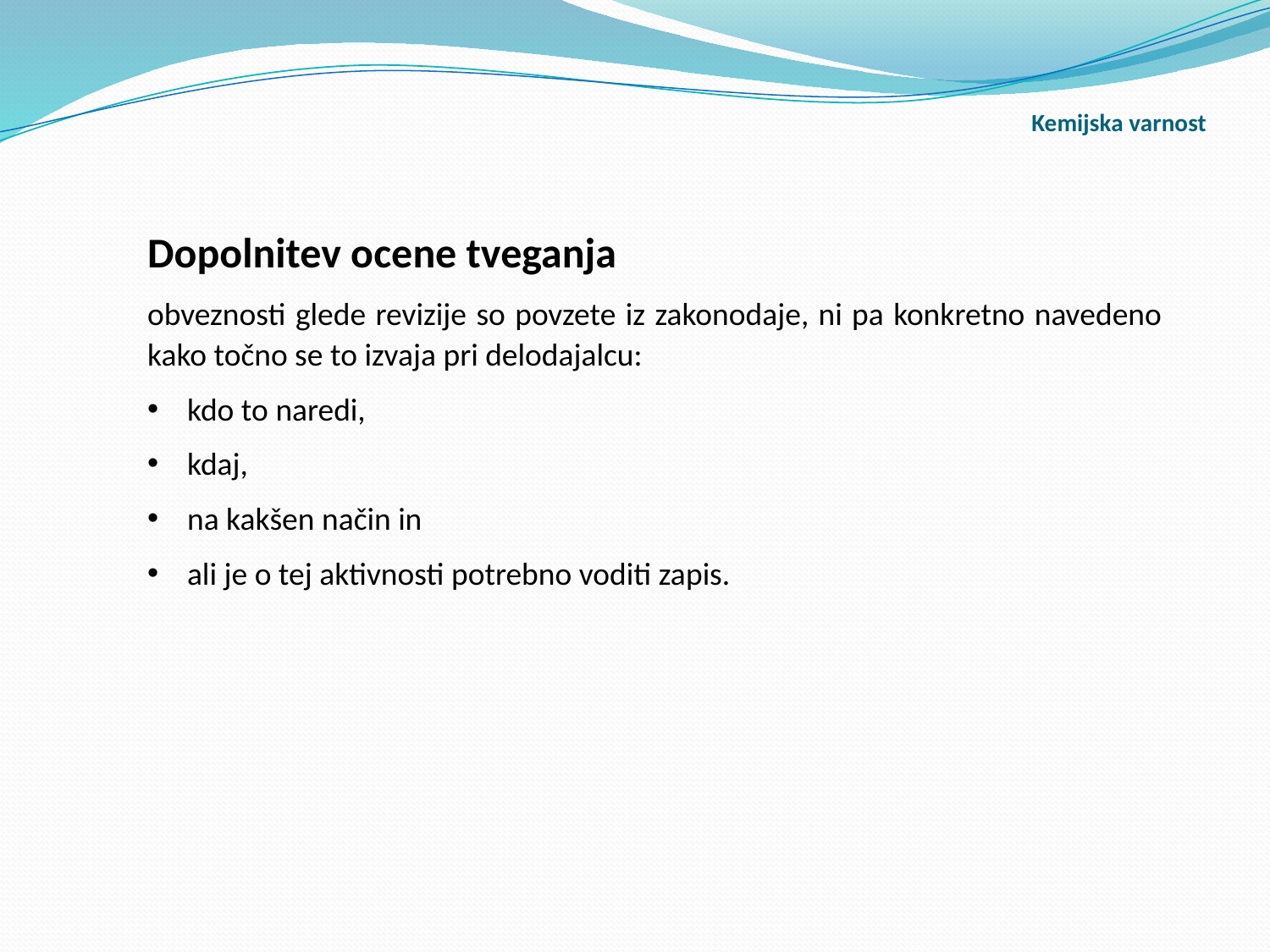

# Kemijska varnost

Dopolnitev ocene tveganja
obveznosti glede revizije so povzete iz zakonodaje, ni pa konkretno navedeno kako točno se to izvaja pri delodajalcu:
kdo to naredi,
kdaj,
na kakšen način in
ali je o tej aktivnosti potrebno voditi zapis.